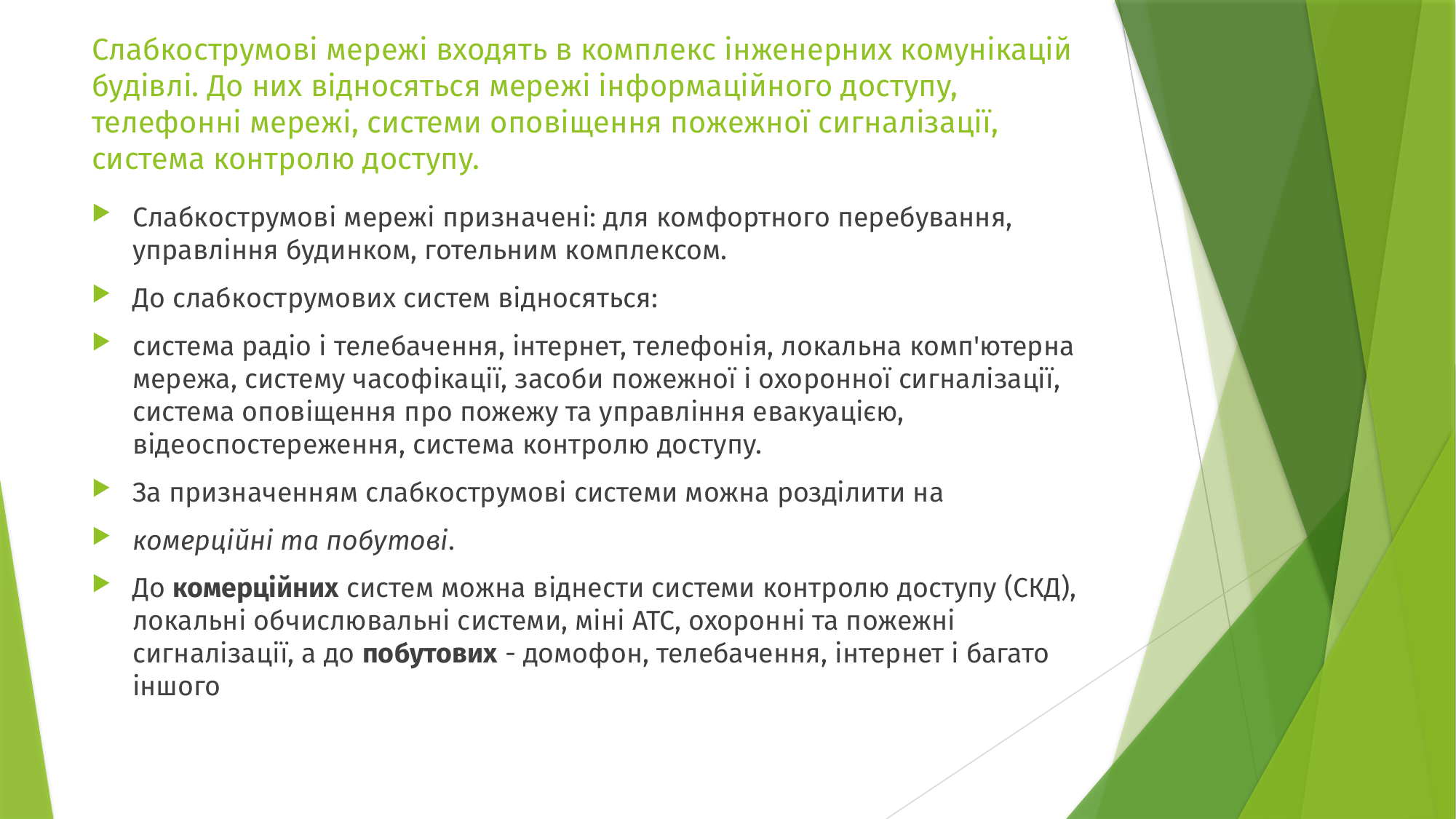

# Слабкострумові мережі входять в комплекс інженерних комунікацій будівлі. До них відносяться мережі інформаційного доступу, телефонні мережі, системи оповіщення пожежної сигналізації, система контролю доступу.
Слабкострумові мережі призначені: для комфортного перебування, управління будинком, готельним комплексом.
До слабкострумових систем відносяться:
система радіо і телебачення, інтернет, телефонія, локальна комп'ютерна мережа, систему часофікації, засоби пожежної і охоронної сигналізації, система оповіщення про пожежу та управління евакуацією, відеоспостереження, система контролю доступу.
За призначенням слабкострумові системи можна розділити на
комерційні та побутові.
До комерційних систем можна віднести системи контролю доступу (СКД), локальні обчислювальні системи, міні АТС, охоронні та пожежні сигналізації, а до побутових - домофон, телебачення, інтернет і багато іншого